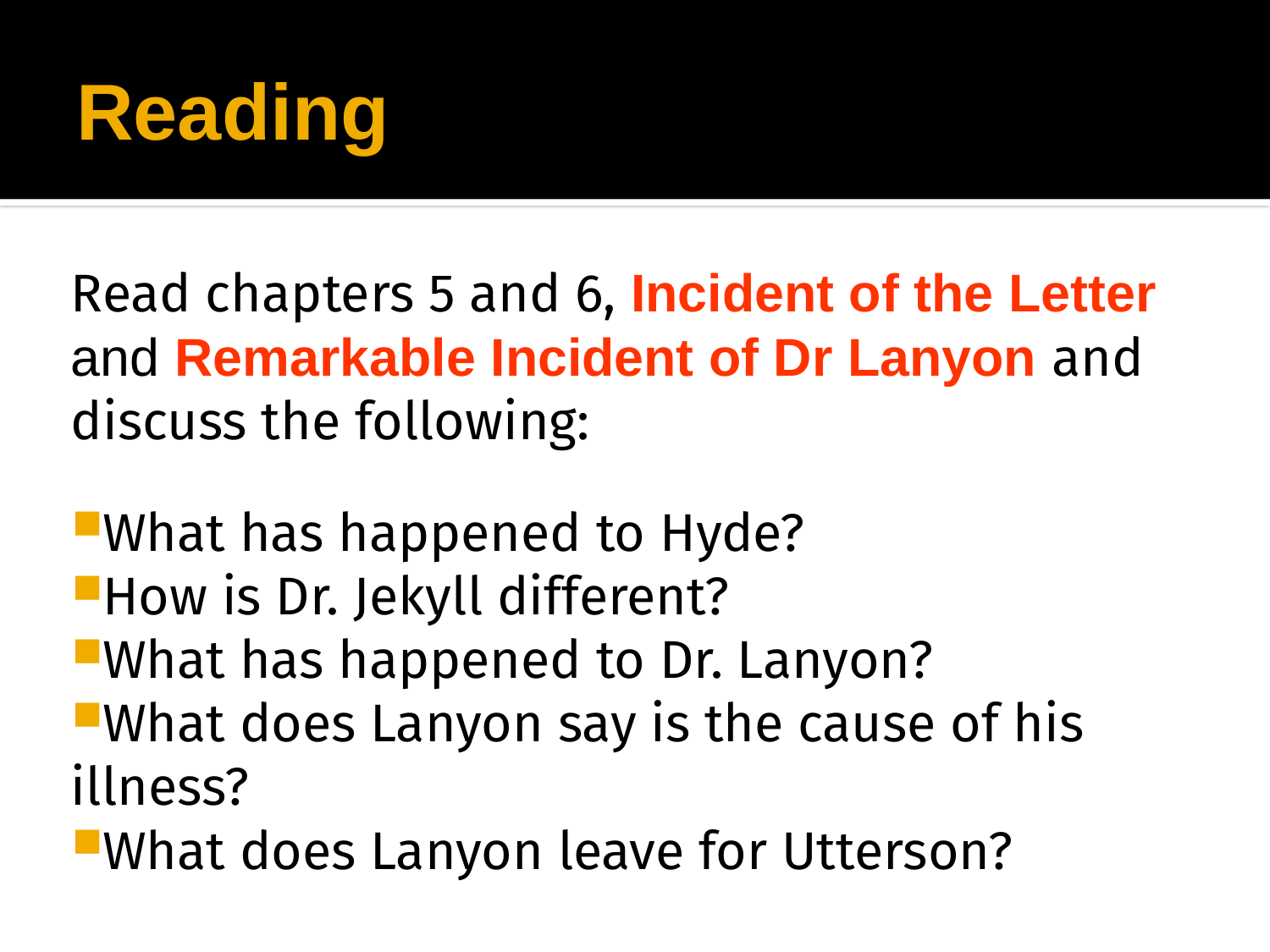

# Reading
Read chapters 5 and 6, Incident of the Letter and Remarkable Incident of Dr Lanyon and discuss the following:

What has happened to Hyde?
How is Dr. Jekyll different?
What has happened to Dr. Lanyon?
What does Lanyon say is the cause of his illness?
What does Lanyon leave for Utterson?